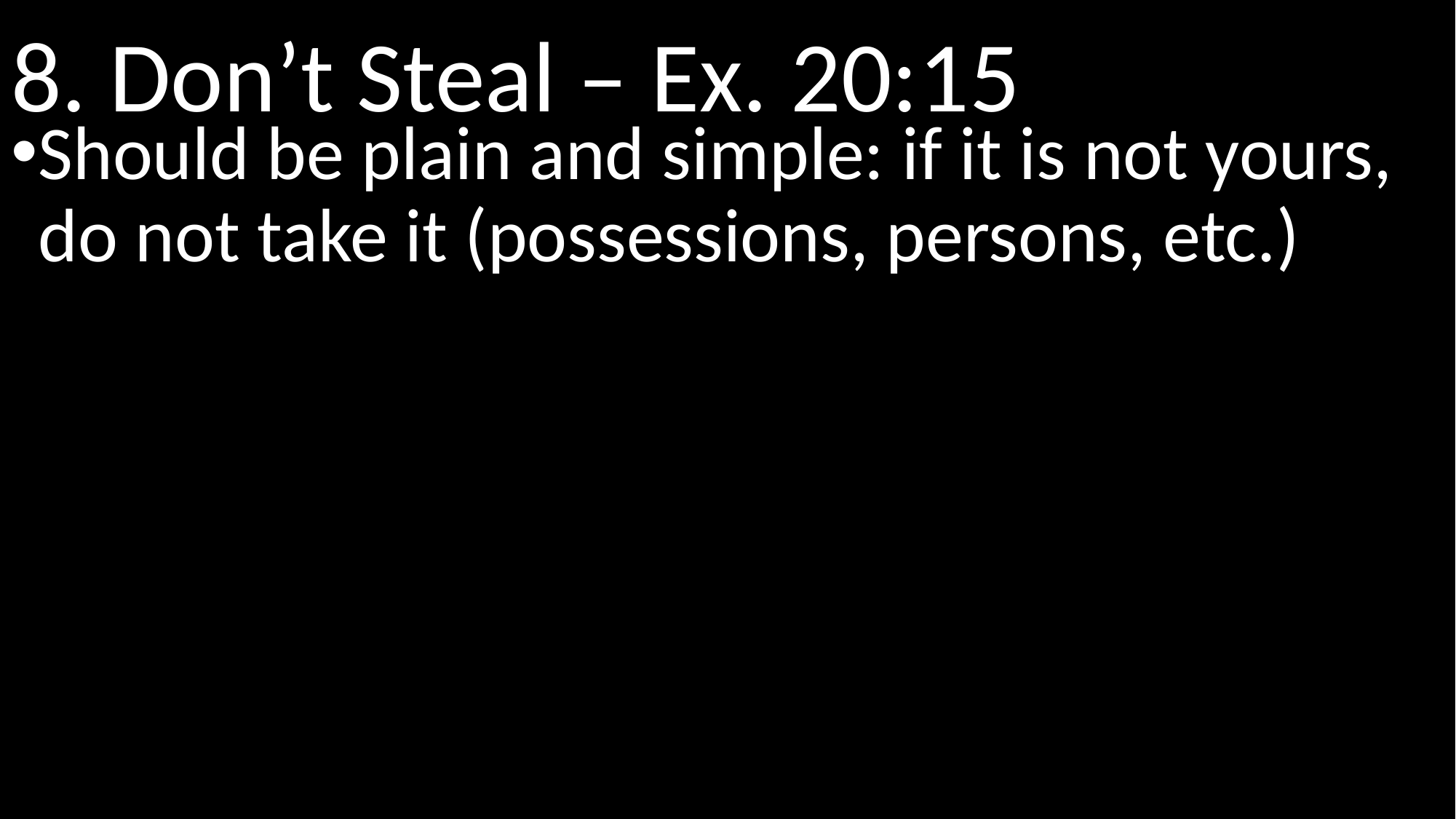

# 8. Don’t Steal – Ex. 20:15
Should be plain and simple: if it is not yours, do not take it (possessions, persons, etc.)